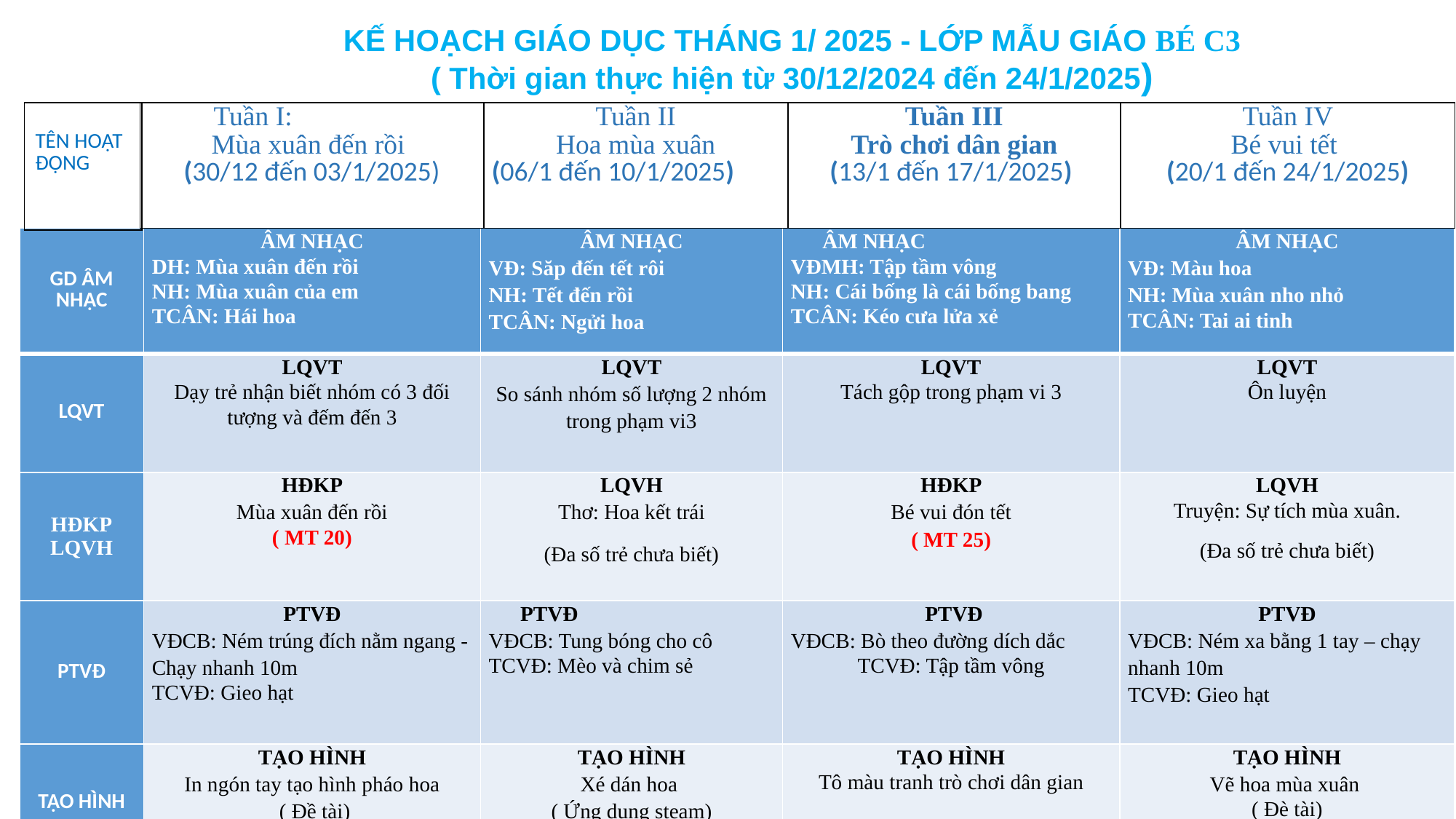

# KẾ HOẠCH GIÁO DỤC THÁNG 1/ 2025 - LỚP MẪU GIÁO BÉ C3 ( Thời gian thực hiện từ 30/12/2024 đến 24/1/2025)
| TÊN HOẠT ĐỘNG |
| --- |
| Tuần I: Mùa xuân đến rồi (30/12 đến 03/1/2025) | Tuần II Hoa mùa xuân (06/1 đến 10/1/2025) | Tuần III Trò chơi dân gian (13/1 đến 17/1/2025) | Tuần IV Bé vui tết (20/1 đến 24/1/2025) |
| --- | --- | --- | --- |
| GD ÂM NHẠC | ÂM NHẠC DH: Mùa xuân đến rồi NH: Mùa xuân của em TCÂN: Hái hoa | ÂM NHẠC VĐ: Săp đến tết rôi NH: Tết đến rồi TCÂN: Ngửi hoa | ÂM NHẠC VĐMH: Tập tầm vông NH: Cái bống là cái bống bang TCÂN: Kéo cưa lửa xẻ | ÂM NHẠC VĐ: Màu hoa NH: Mùa xuân nho nhỏ TCÂN: Tai ai tinh |
| --- | --- | --- | --- | --- |
| LQVT | LQVT Dạy trẻ nhận biết nhóm có 3 đối tượng và đếm đến 3 | LQVT So sánh nhóm số lượng 2 nhóm trong phạm vi3 | LQVT Tách gộp trong phạm vi 3 | LQVT Ôn luyện |
| HĐKP LQVH | HĐKP Mùa xuân đến rồi ( MT 20) | LQVH Thơ: Hoa kết trái (Đa số trẻ chưa biết) | HĐKP Bé vui đón tết ( MT 25) | LQVH Truyện: Sự tích mùa xuân. (Đa số trẻ chưa biết) |
| PTVĐ | PTVĐ VĐCB: Ném trúng đích nằm ngang - Chạy nhanh 10m TCVĐ: Gieo hạt | PTVĐ VĐCB: Tung bóng cho cô TCVĐ: Mèo và chim sẻ | PTVĐ VĐCB: Bò theo đường dích dắc TCVĐ: Tập tầm vông | PTVĐ VĐCB: Ném xa bằng 1 tay – chạy nhanh 10m TCVĐ: Gieo hạt |
| TẠO HÌNH | TẠO HÌNH In ngón tay tạo hình pháo hoa ( Đề tài) | TẠO HÌNH Xé dán hoa ( Ứng dụng steam) ( Đề tài) | TẠO HÌNH Tô màu tranh trò chơi dân gian | TẠO HÌNH Vẽ hoa mùa xuân ( Đè tài) |